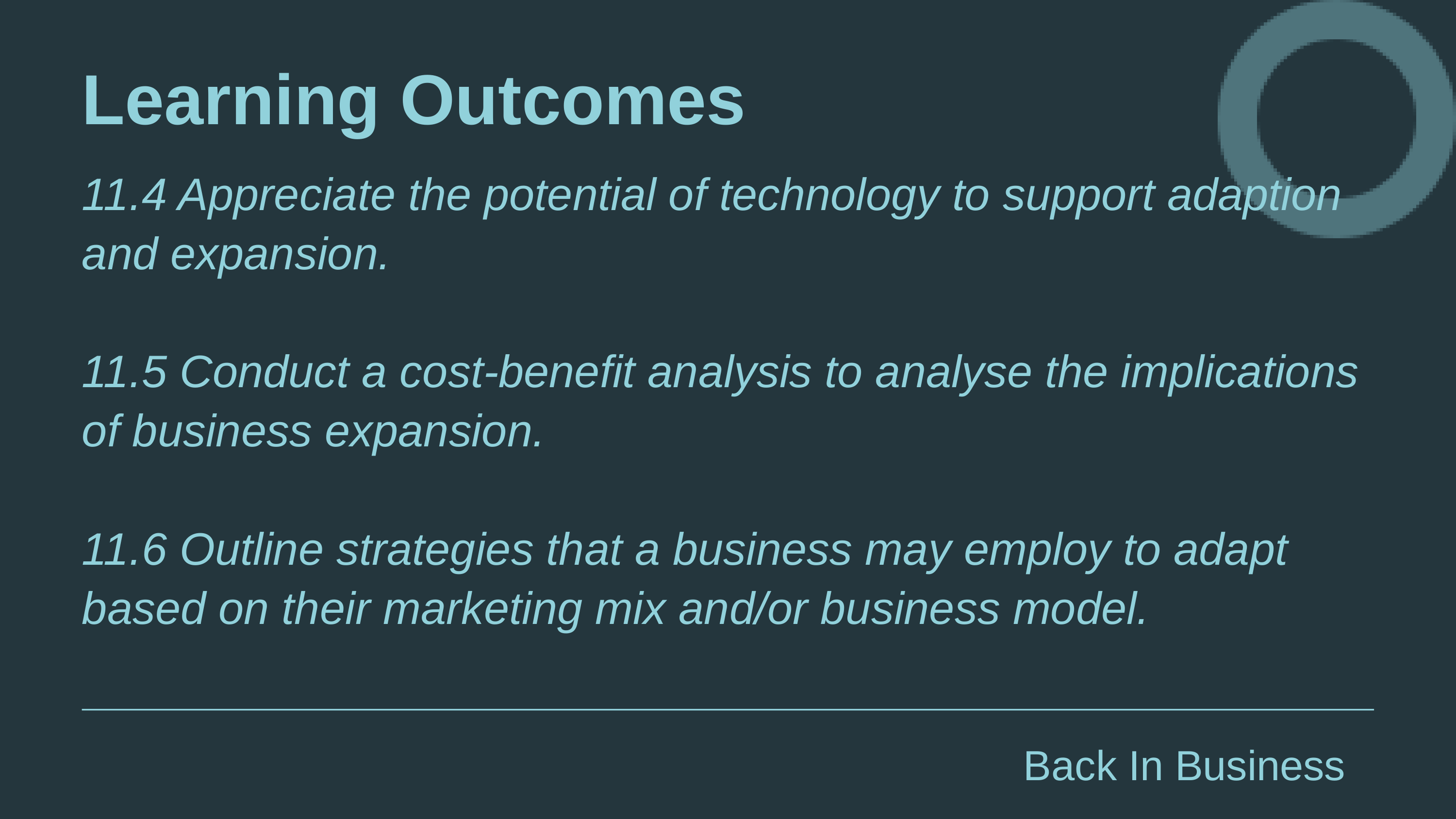

Learning Outcomes
11.4 Appreciate the potential of technology to support adaption and expansion.

11.5 Conduct a cost-benefit analysis to analyse the implications of business expansion.

11.6 Outline strategies that a business may employ to adapt based on their marketing mix and/or business model.

Back In Business